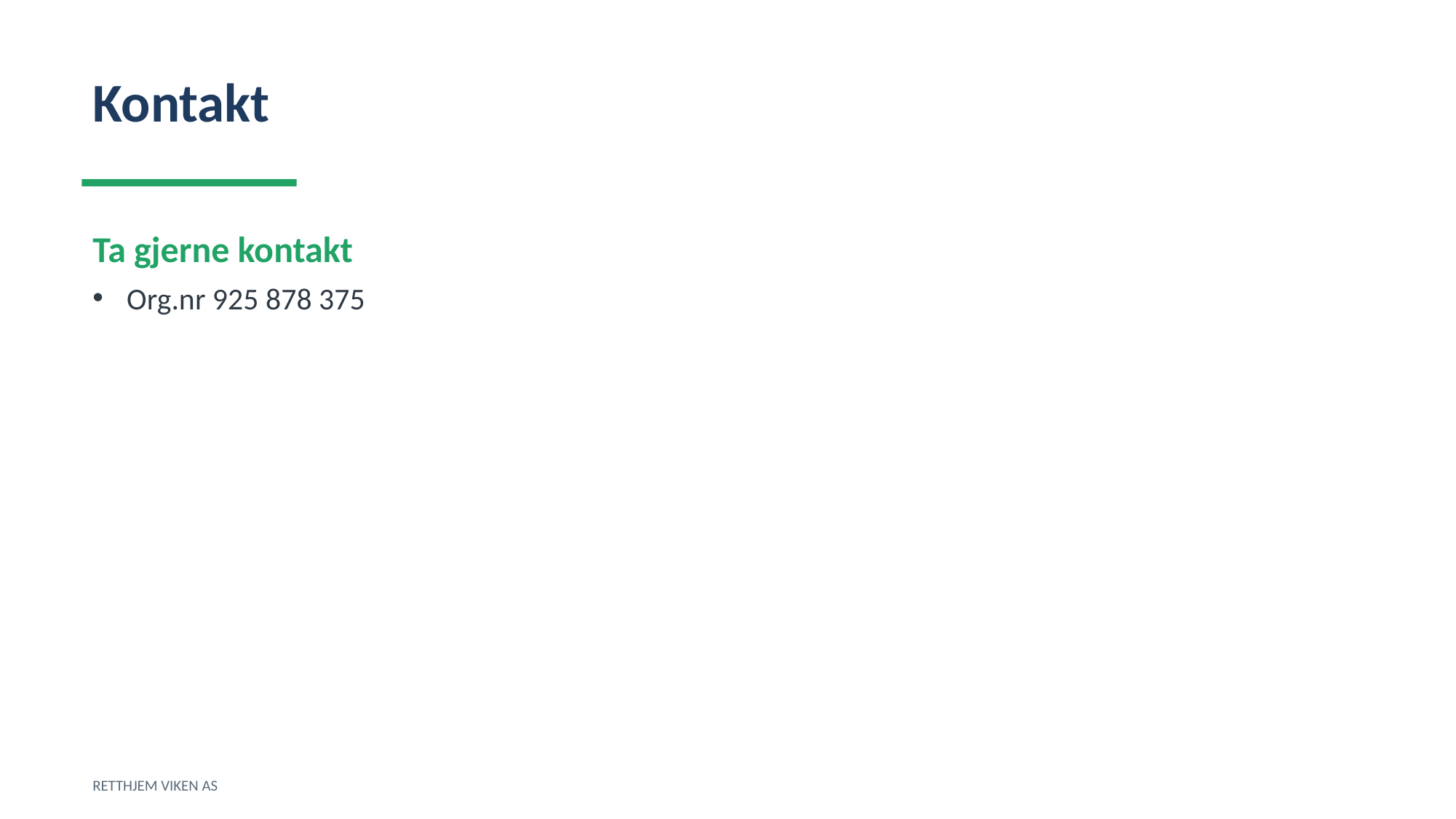

Kontakt

Ta gjerne kontakt
Org.nr 925 878 375
RETTHJEM VIKEN AS